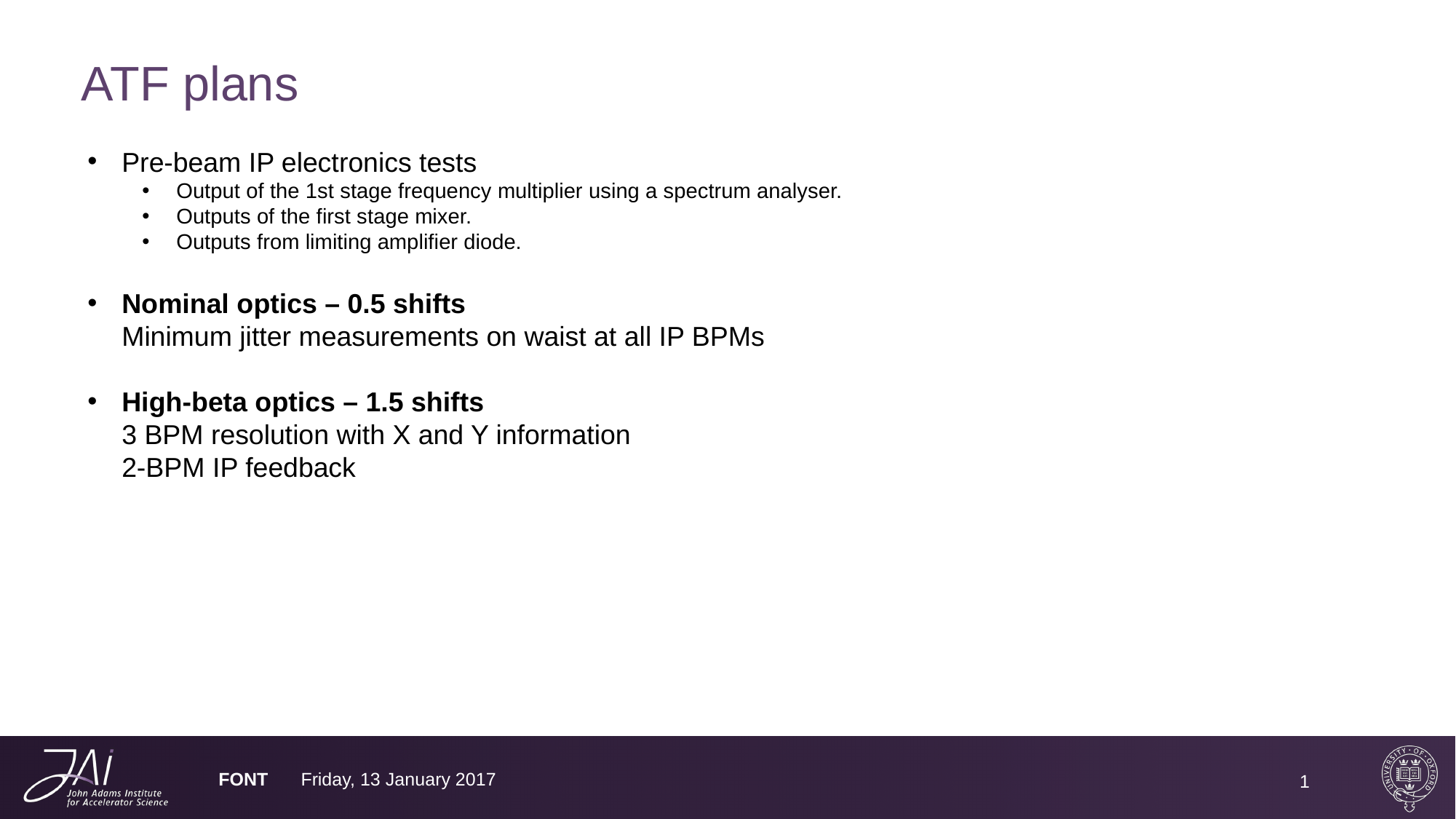

# ATF plans
Pre-beam IP electronics tests
Output of the 1st stage frequency multiplier using a spectrum analyser.
Outputs of the first stage mixer.
Outputs from limiting amplifier diode.

Nominal optics – 0.5 shifts
Minimum jitter measurements on waist at all IP BPMs
High-beta optics – 1.5 shifts
3 BPM resolution with X and Y information
2-BPM IP feedback
FONT
Friday, 13 January 2017
1